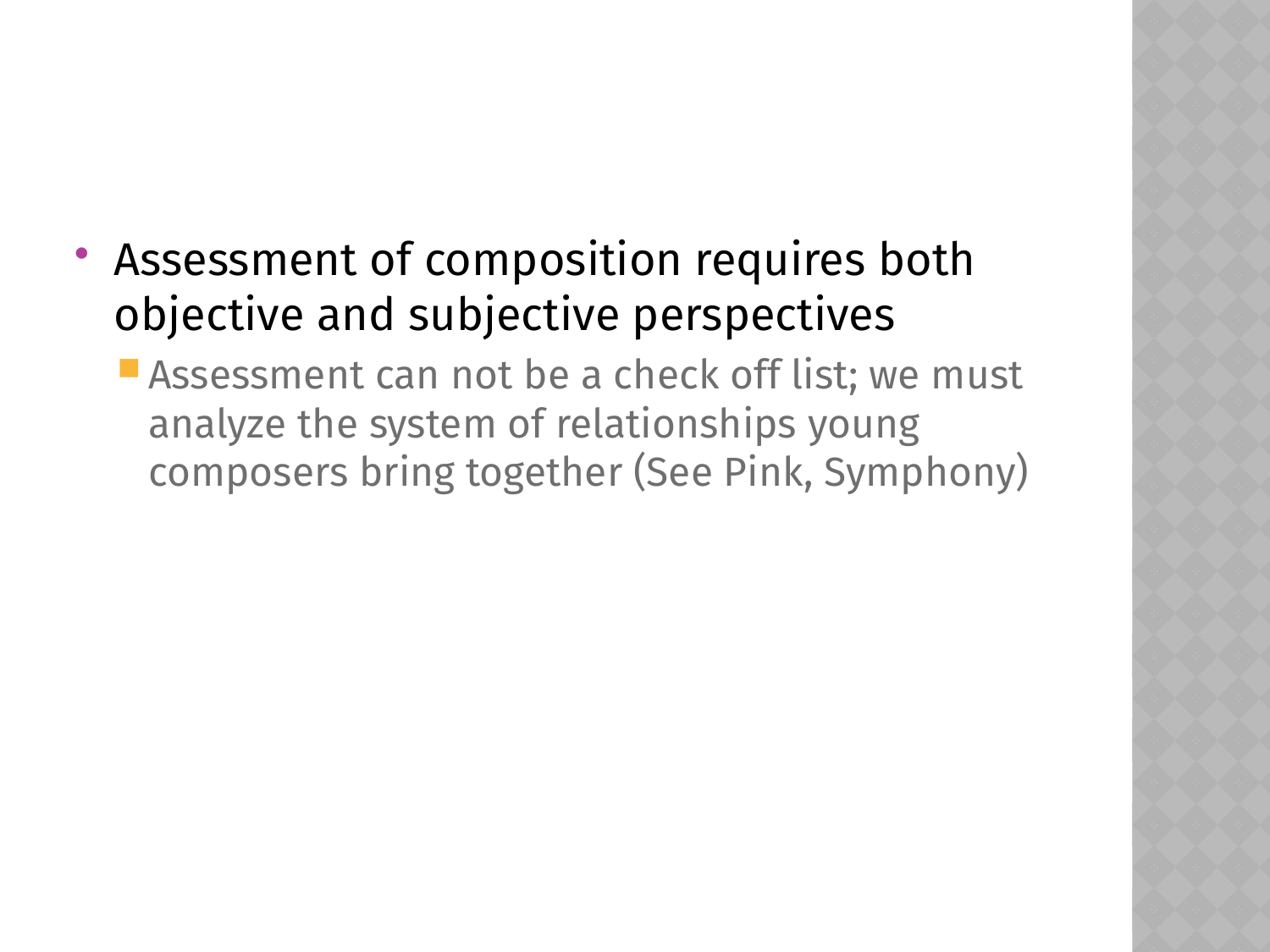

#
Assessment of composition requires both objective and subjective perspectives
Assessment can not be a check off list; we must analyze the system of relationships young composers bring together (See Pink, Symphony)